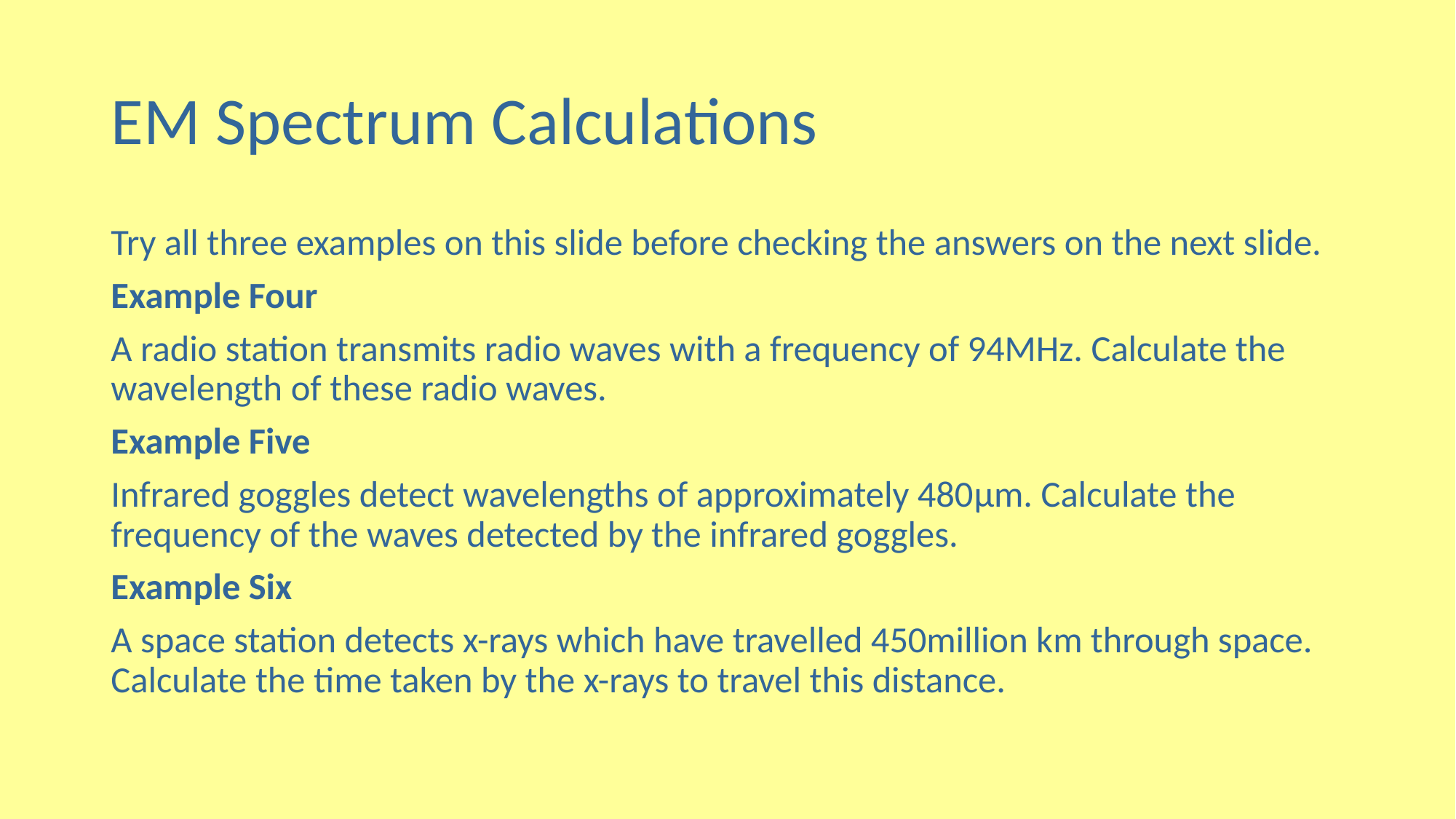

# EM Spectrum Calculations
Try all three examples on this slide before checking the answers on the next slide.
Example Four
A radio station transmits radio waves with a frequency of 94MHz. Calculate the wavelength of these radio waves.
Example Five
Infrared goggles detect wavelengths of approximately 480μm. Calculate the frequency of the waves detected by the infrared goggles.
Example Six
A space station detects x-rays which have travelled 450million km through space. Calculate the time taken by the x-rays to travel this distance.